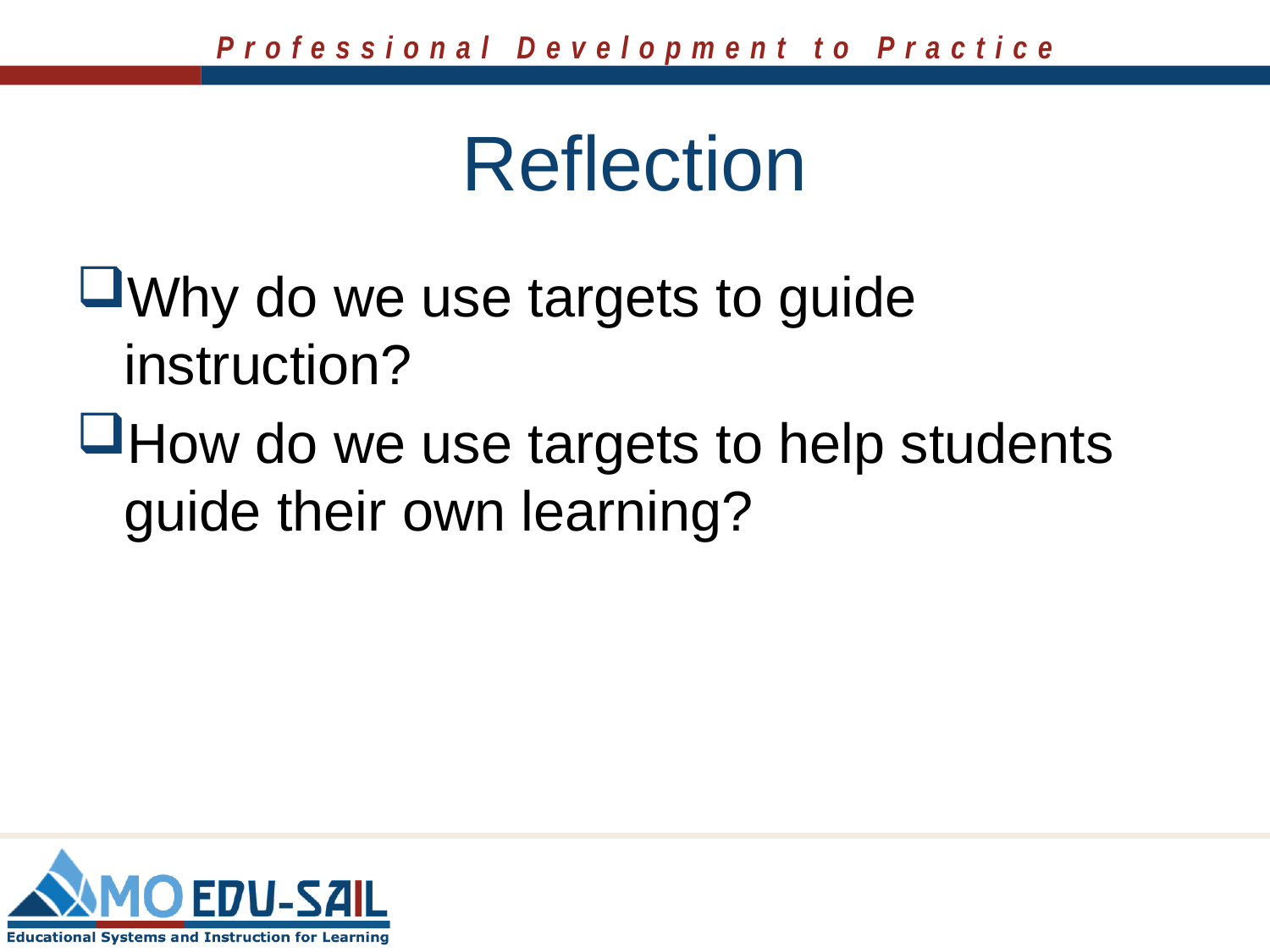

# Reflection
Why do we use targets to guide instruction?
How do we use targets to help students guide their own learning?